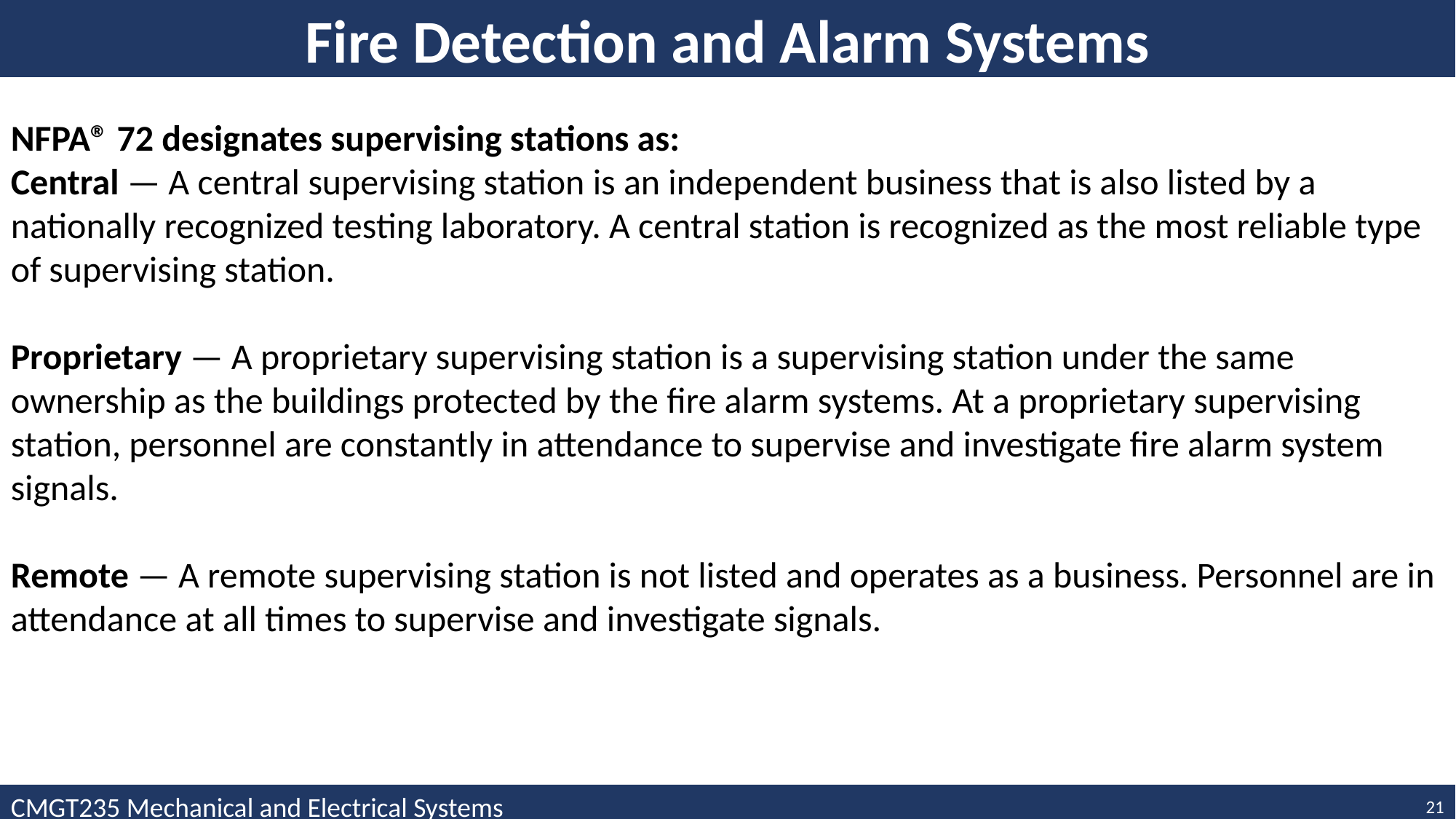

Fire Detection and Alarm Systems
NFPA® 72 designates supervising stations as:
Central — A central supervising station is an independent business that is also listed by a nationally recognized testing laboratory. A central station is recognized as the most reliable type of supervising station.

Proprietary — A proprietary supervising station is a supervising station under the same ownership as the buildings protected by the fire alarm systems. At a proprietary supervising station, personnel are constantly in attendance to supervise and investigate fire alarm system signals.

Remote — A remote supervising station is not listed and operates as a business. Personnel are in attendance at all times to supervise and investigate signals.
CMGT235 Mechanical and Electrical Systems
21